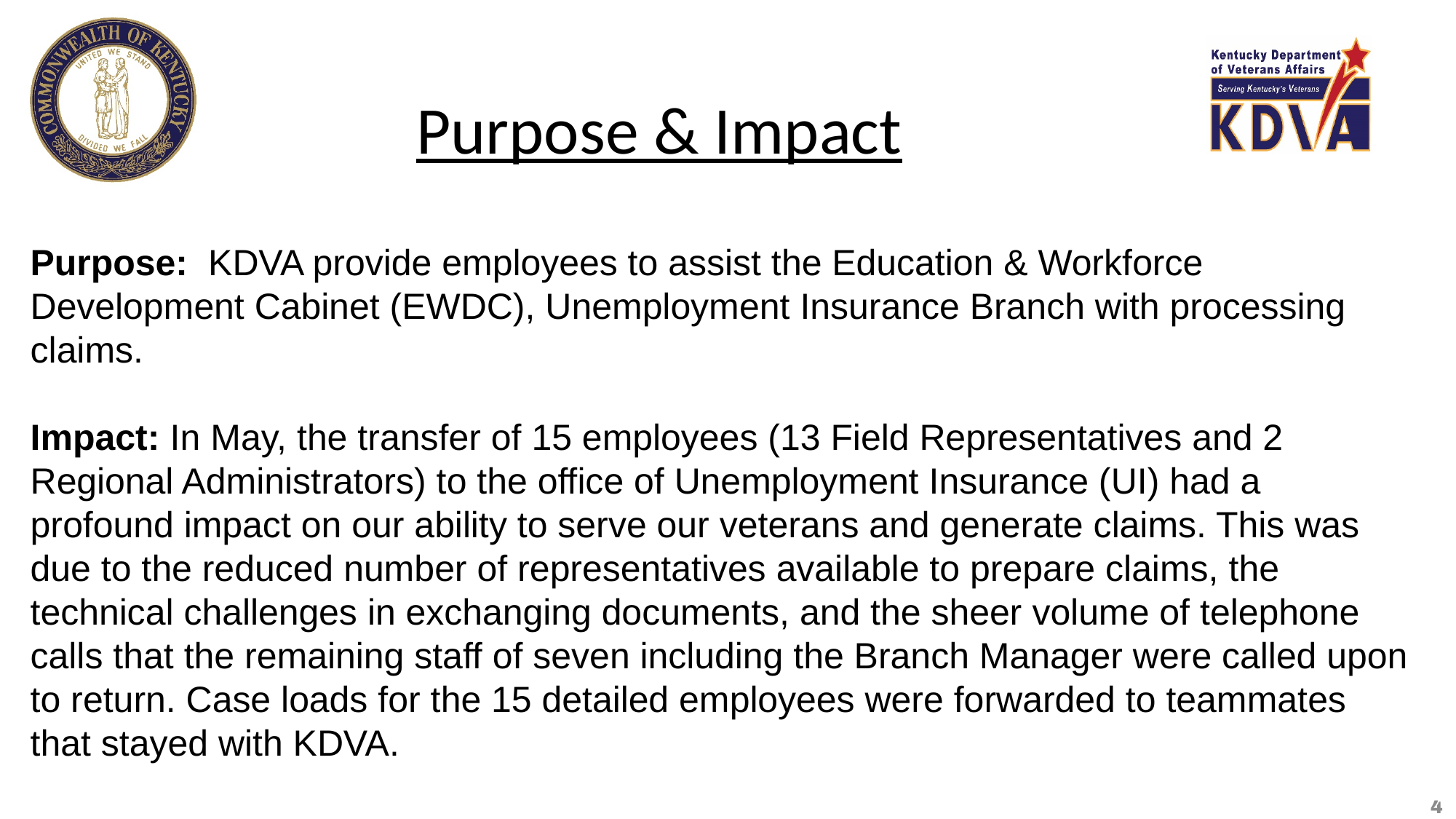

Purpose & Impact
Purpose:  KDVA provide employees to assist the Education & Workforce Development Cabinet (EWDC), Unemployment Insurance Branch with processing claims.

Impact: In May, the transfer of 15 employees (13 Field Representatives and 2 Regional Administrators) to the office of Unemployment Insurance (UI) had a profound impact on our ability to serve our veterans and generate claims. This was due to the reduced number of representatives available to prepare claims, the technical challenges in exchanging documents, and the sheer volume of telephone calls that the remaining staff of seven including the Branch Manager were called upon to return. Case loads for the 15 detailed employees were forwarded to teammates that stayed with KDVA.

4